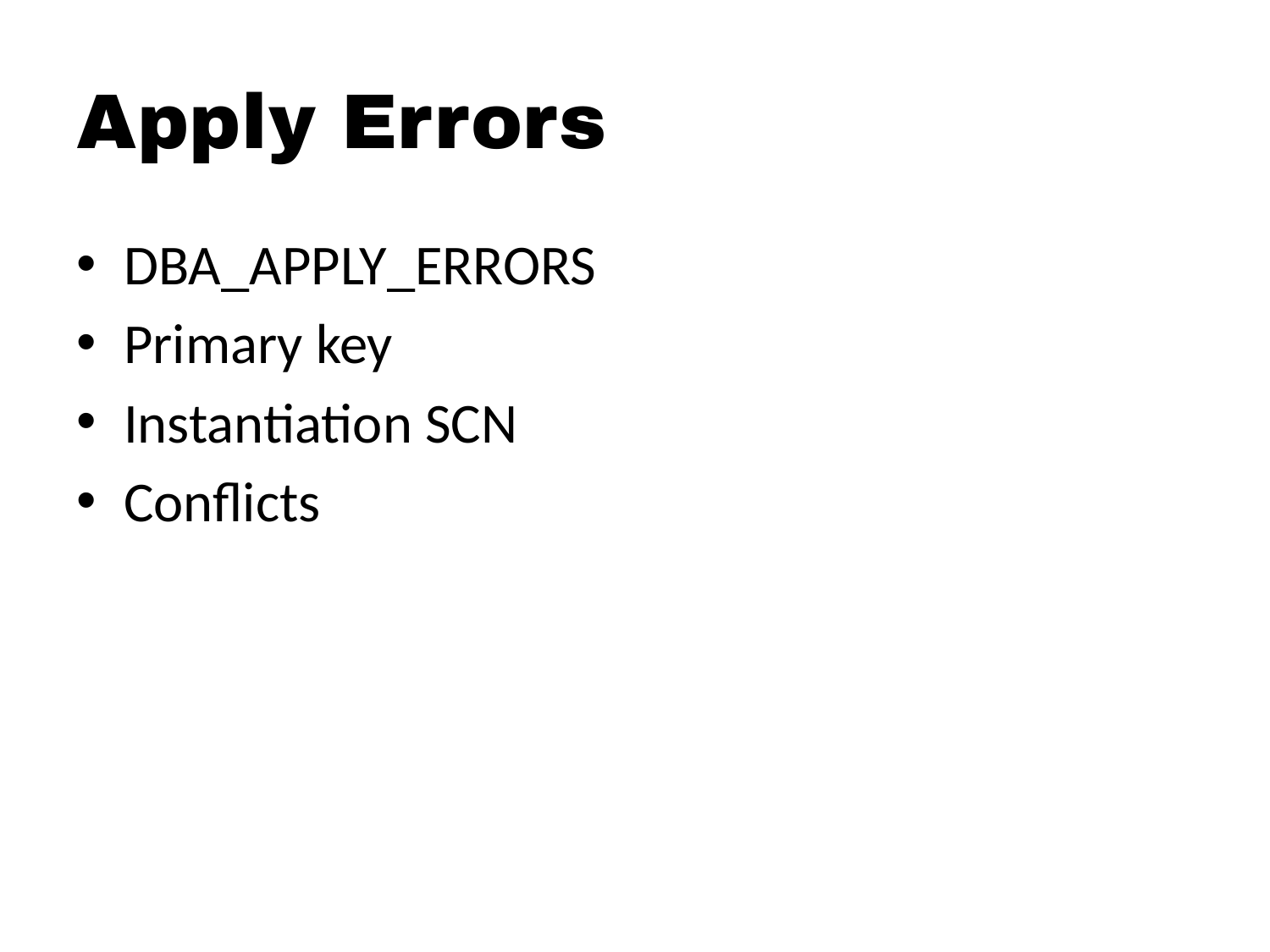

# Apply Errors
DBA_APPLY_ERRORS
Primary key
Instantiation SCN
Conflicts